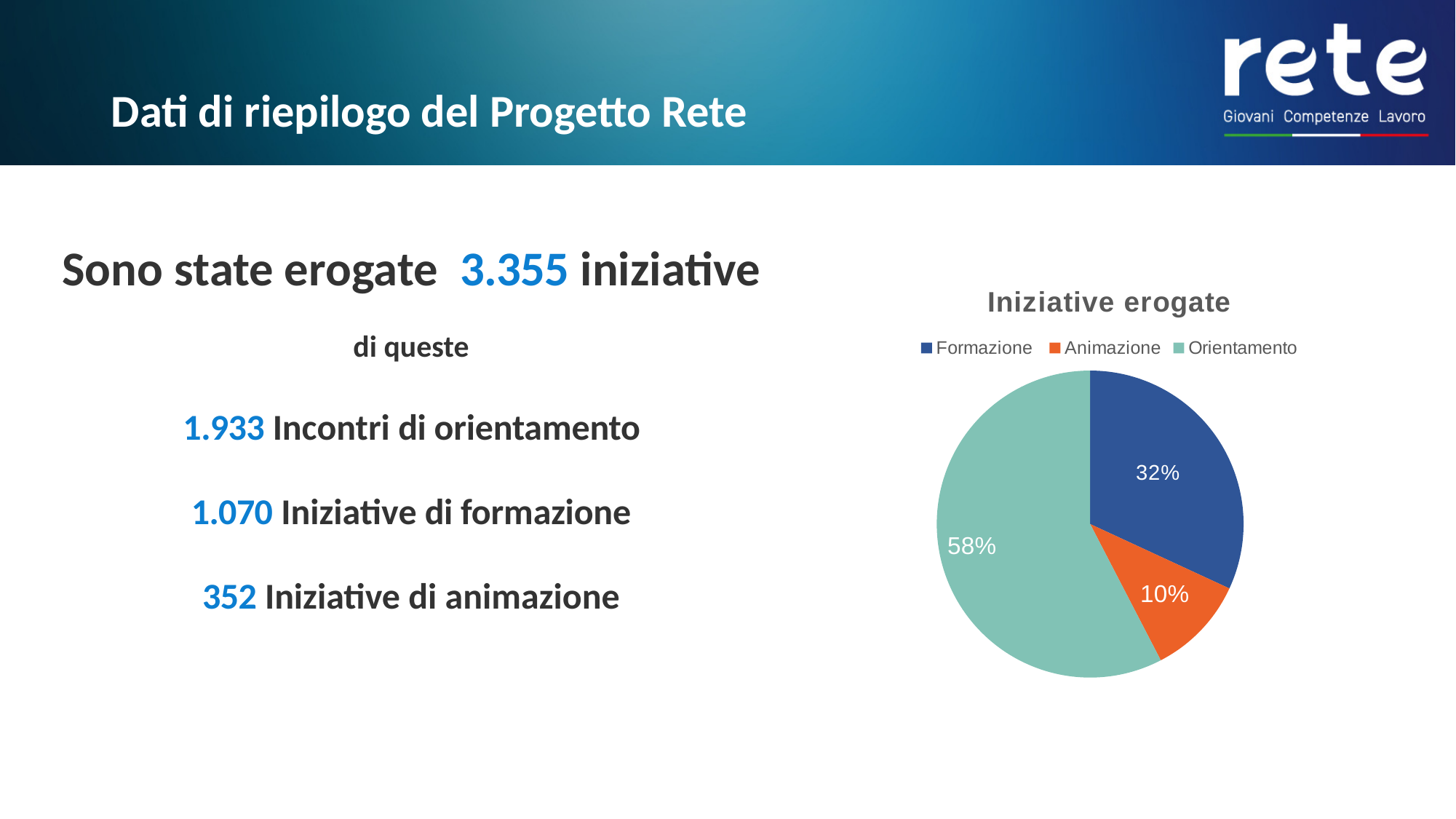

# Dati di riepilogo del Progetto Rete
Sono state erogate  3.355 iniziative
di queste
1.933 Incontri di orientamento
1.070 Iniziative di formazione
352 Iniziative di animazione

### Chart:

| Category | Iniziative erogate |
|---|---|
| Formazione  | 1070.0 |
| Animazione | 352.0 |
| Orientamento | 1933.0 |